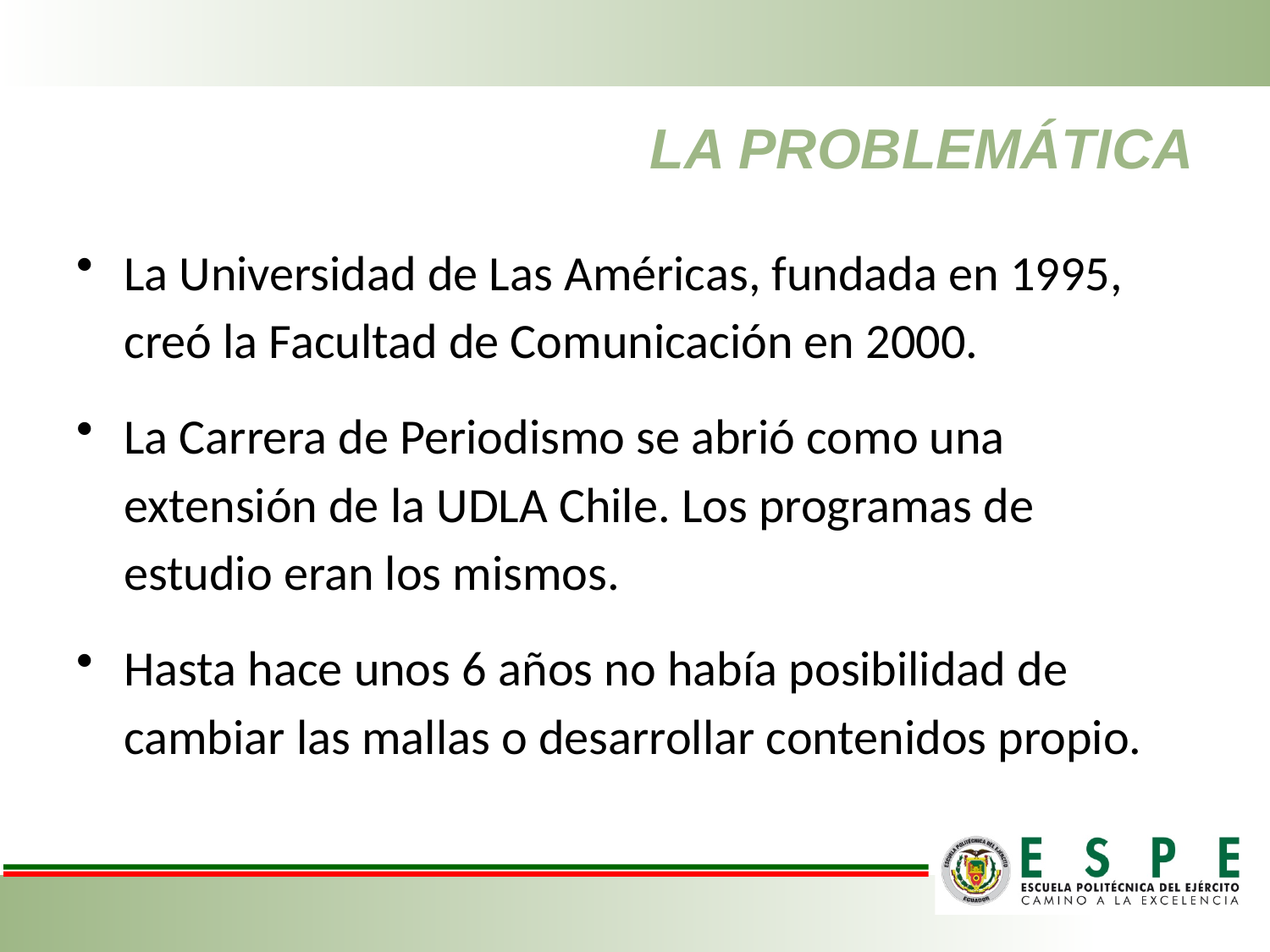

# LA PROBLEMÁTICA
La Universidad de Las Américas, fundada en 1995, creó la Facultad de Comunicación en 2000.
La Carrera de Periodismo se abrió como una extensión de la UDLA Chile. Los programas de estudio eran los mismos.
Hasta hace unos 6 años no había posibilidad de cambiar las mallas o desarrollar contenidos propio.